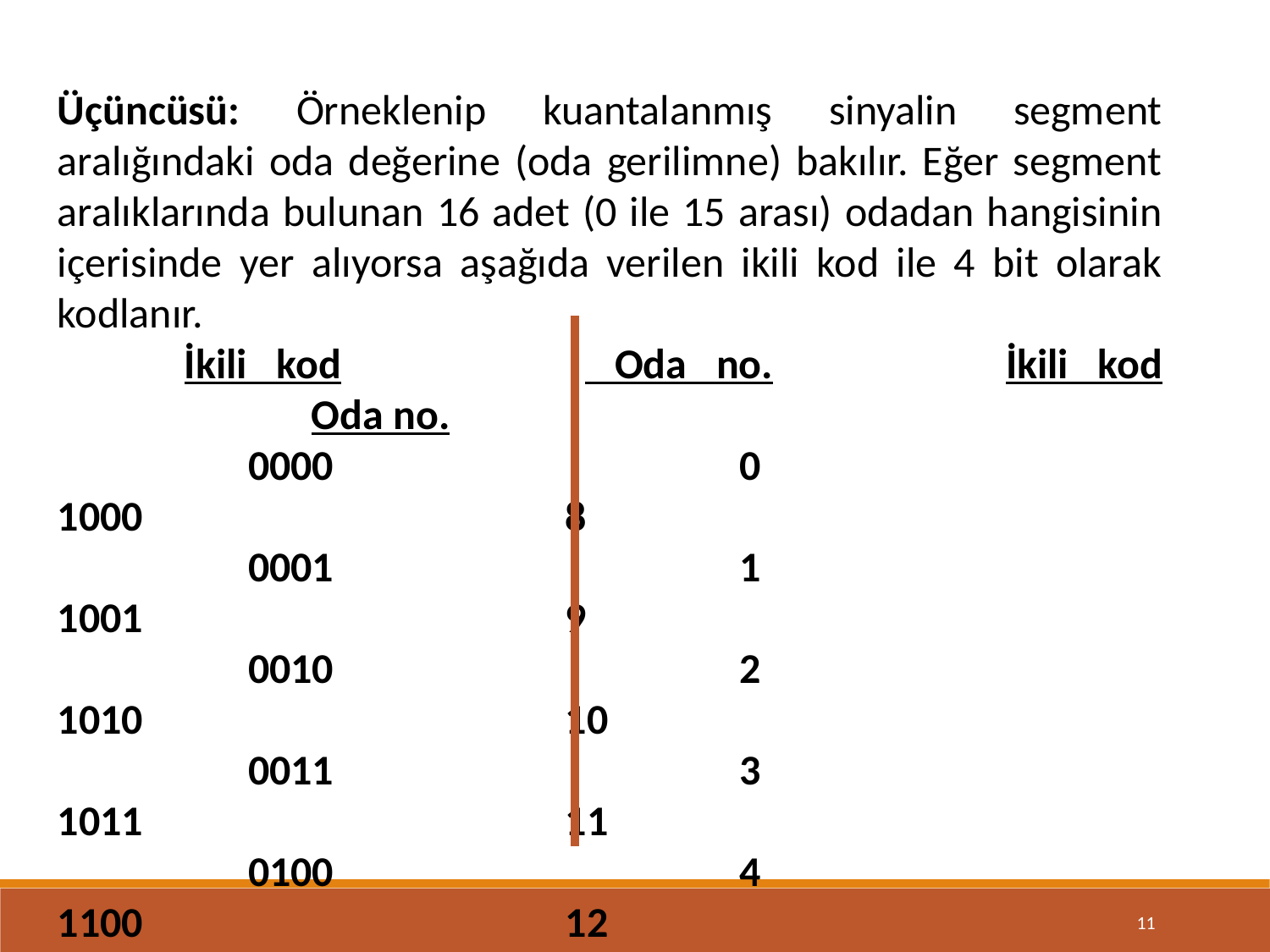

Üçüncüsü: Örneklenip kuantalanmış sinyalin segment aralığındaki oda değerine (oda gerilimne) bakılır. Eğer segment aralıklarında bulunan 16 adet (0 ile 15 arası) odadan hangisinin içerisinde yer alıyorsa aşağıda verilen ikili kod ile 4 bit olarak kodlanır.
	İkili kod		 Oda no.		İkili kod 		Oda no.
	   0000 				0			   1000				8
	   0001 				1			   1001				9
	   0010 				2			   1010				10
	   0011 				3			   1011				11
	   0100 				4			   1100				12
	   0101 				5			   1101				13
	   0110 				6			   1110				14
	   0111 				7			   1111				15

11